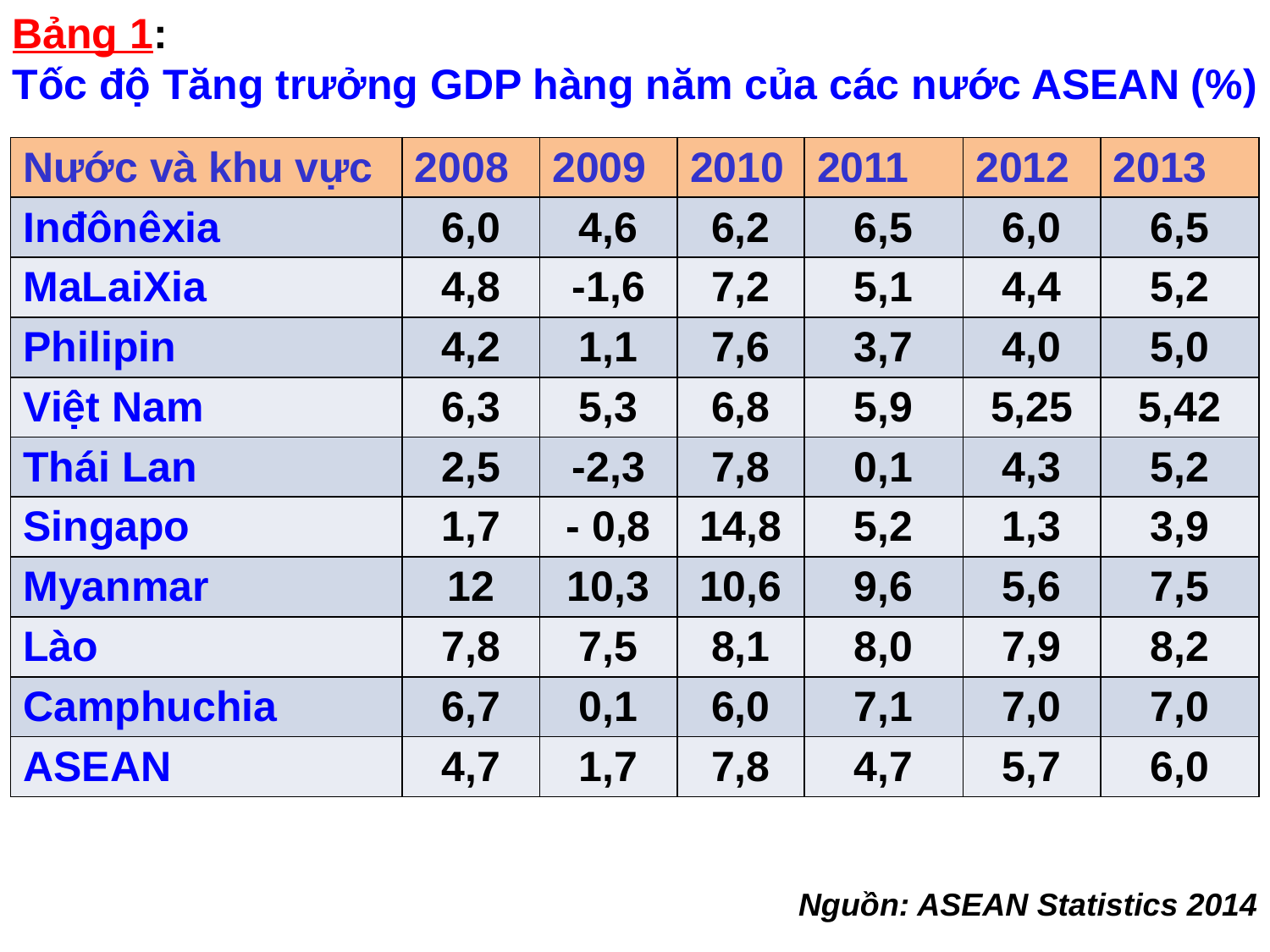

Bảng 1:
Tốc độ Tăng trưởng GDP hàng năm của các nước ASEAN (%)
| Nước và khu vực | 2008 | 2009 | 2010 | 2011 | 2012 | 2013 |
| --- | --- | --- | --- | --- | --- | --- |
| Inđônêxia | 6,0 | 4,6 | 6,2 | 6,5 | 6,0 | 6,5 |
| MaLaiXia | 4,8 | -1,6 | 7,2 | 5,1 | 4,4 | 5,2 |
| Philipin | 4,2 | 1,1 | 7,6 | 3,7 | 4,0 | 5,0 |
| Việt Nam | 6,3 | 5,3 | 6,8 | 5,9 | 5,25 | 5,42 |
| Thái Lan | 2,5 | -2,3 | 7,8 | 0,1 | 4,3 | 5,2 |
| Singapo | 1,7 | - 0,8 | 14,8 | 5,2 | 1,3 | 3,9 |
| Myanmar | 12 | 10,3 | 10,6 | 9,6 | 5,6 | 7,5 |
| Lào | 7,8 | 7,5 | 8,1 | 8,0 | 7,9 | 8,2 |
| Camphuchia | 6,7 | 0,1 | 6,0 | 7,1 | 7,0 | 7,0 |
| ASEAN | 4,7 | 1,7 | 7,8 | 4,7 | 5,7 | 6,0 |
Nguồn: ASEAN Statistics 2014